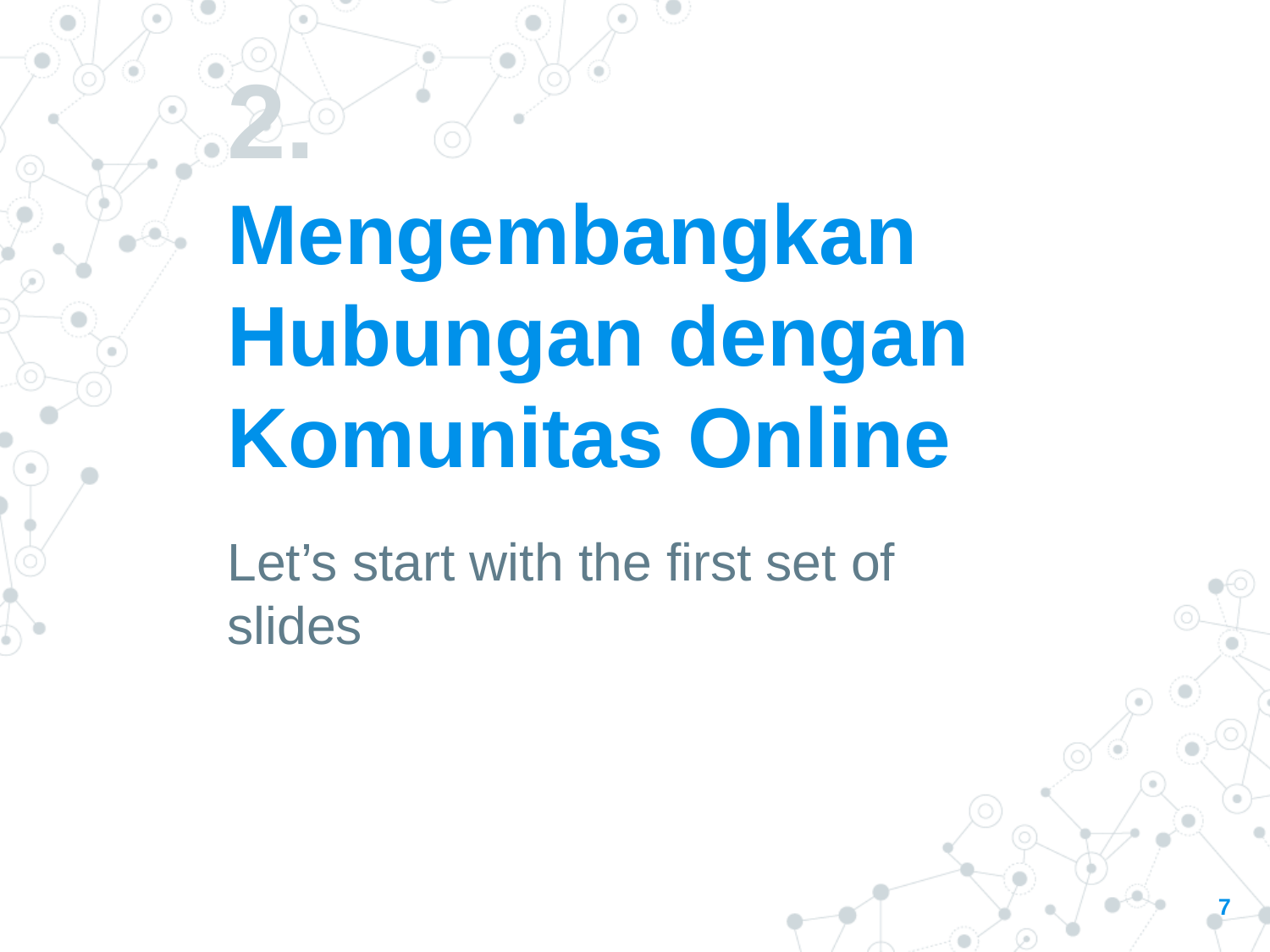

# 2.
Mengembangkan Hubungan dengan Komunitas Online
Let’s start with the first set of slides
7